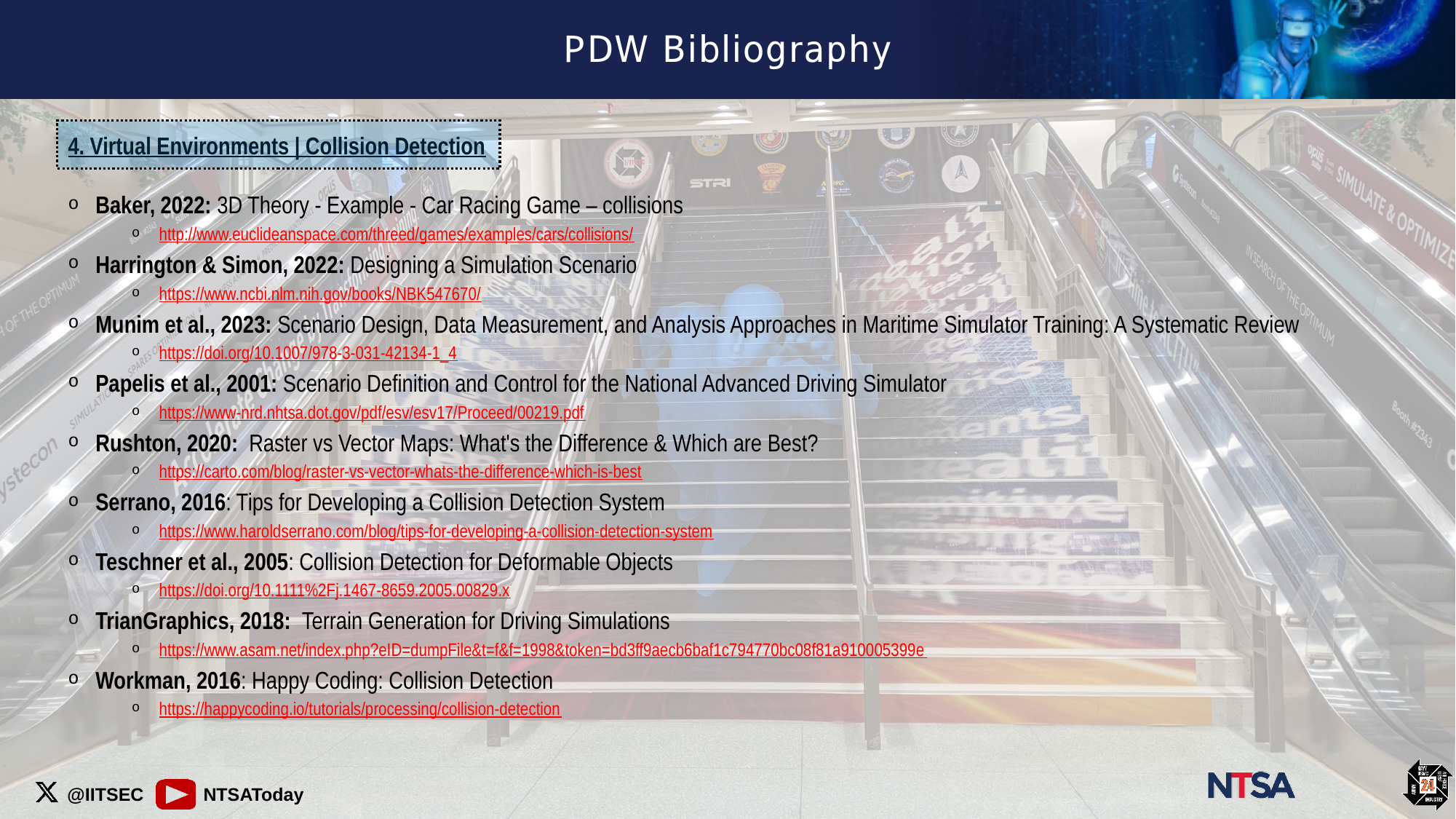

# PDW Bibliography

4. Virtual Environments | Collision Detection

Baker, 2022: 3D Theory - Example - Car Racing Game – collisions
http://www.euclideanspace.com/threed/games/examples/cars/collisions/
Harrington & Simon, 2022: Designing a Simulation Scenario
https://www.ncbi.nlm.nih.gov/books/NBK547670/
Munim et al., 2023: Scenario Design, Data Measurement, and Analysis Approaches in Maritime Simulator Training: A Systematic Review
https://doi.org/10.1007/978-3-031-42134-1_4
Papelis et al., 2001: Scenario Definition and Control for the National Advanced Driving Simulator
https://www-nrd.nhtsa.dot.gov/pdf/esv/esv17/Proceed/00219.pdf
Rushton, 2020:  Raster vs Vector Maps: What's the Difference & Which are Best?
https://carto.com/blog/raster-vs-vector-whats-the-difference-which-is-best
Serrano, 2016: Tips for Developing a Collision Detection System
https://www.haroldserrano.com/blog/tips-for-developing-a-collision-detection-system
Teschner et al., 2005: Collision Detection for Deformable Objects
https://doi.org/10.1111%2Fj.1467-8659.2005.00829.x
TrianGraphics, 2018:  Terrain Generation for Driving Simulations
https://www.asam.net/index.php?eID=dumpFile&t=f&f=1998&token=bd3ff9aecb6baf1c794770bc08f81a910005399e
Workman, 2016: Happy Coding: Collision Detection
https://happycoding.io/tutorials/processing/collision-detection